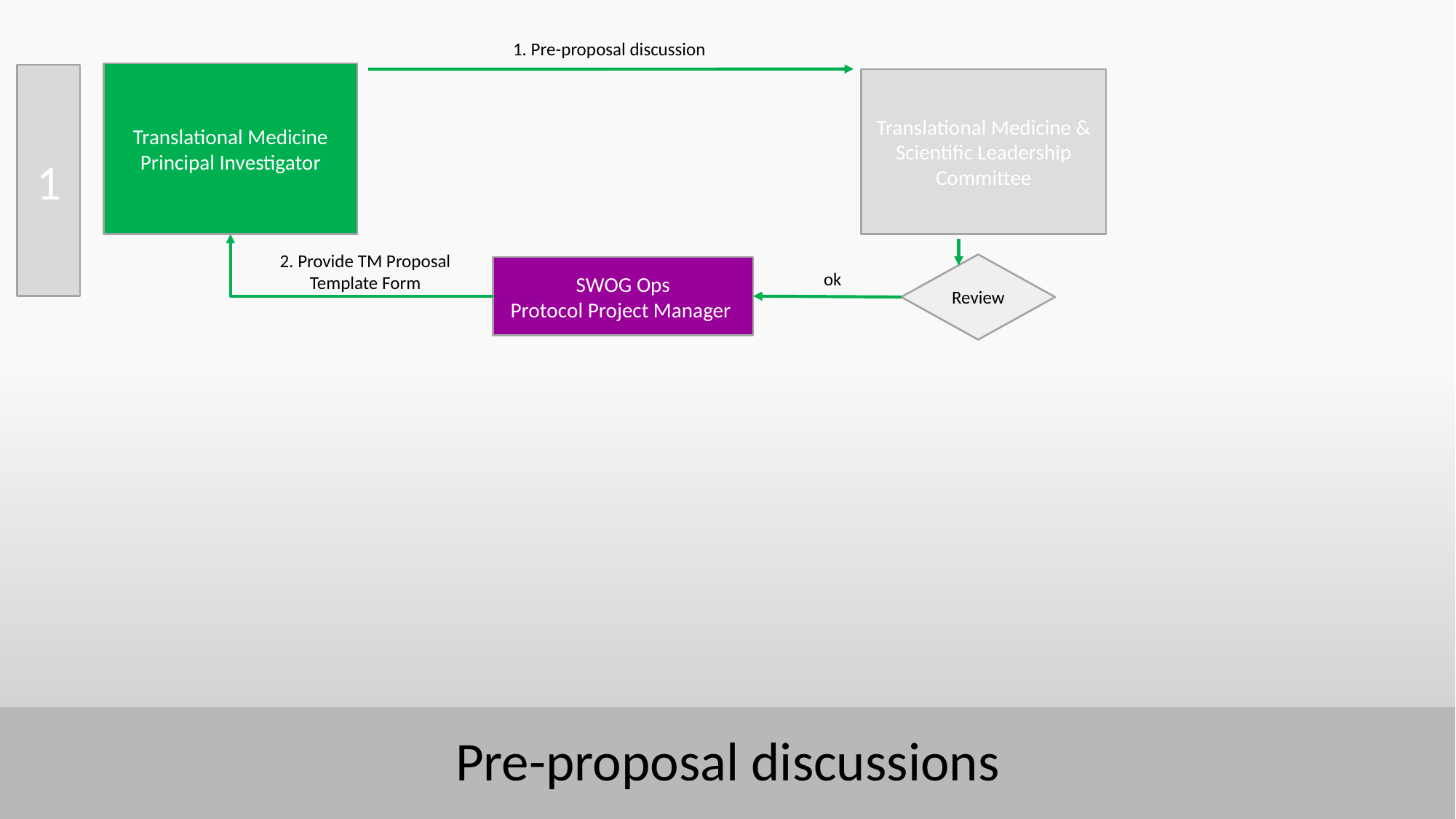

1. Pre-proposal discussion
Translational Medicine
Principal Investigator
1
Translational Medicine & Scientific Leadership Committee
2. Provide TM Proposal Template Form
Review
SWOG Ops
Protocol Project Manager
ok
Pre-proposal discussions